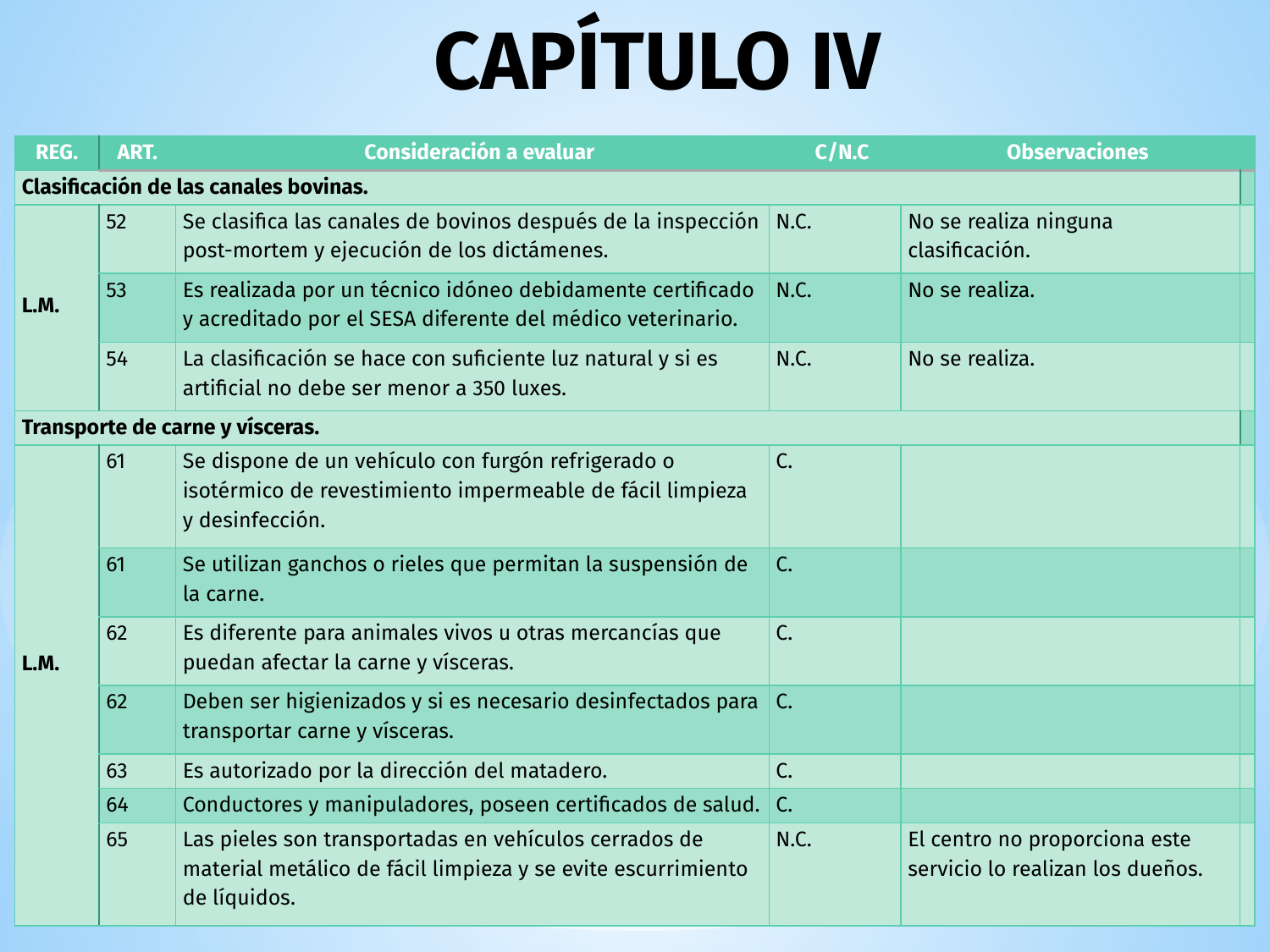

# CAPÍTULO IV
| REG. | ART. | Consideración a evaluar |  | C/N.C | Observaciones |  |
| --- | --- | --- | --- | --- | --- | --- |
| Clasificación de las canales bovinas. |  |  |  |  |  |  |
| L.M. | 52 | Se clasifica las canales de bovinos después de la inspección post-mortem y ejecución de los dictámenes. | N.C. |  | No se realiza ninguna clasificación. |  |
|  | 53 | Es realizada por un técnico idóneo debidamente certificado y acreditado por el SESA diferente del médico veterinario. | N.C. |  | No se realiza. |  |
|  | 54 | La clasificación se hace con suficiente luz natural y si es artificial no debe ser menor a 350 luxes. | N.C. |  | No se realiza. |  |
| Transporte de carne y vísceras. |  |  |  |  |  |  |
| L.M. | 61 | Se dispone de un vehículo con furgón refrigerado o isotérmico de revestimiento impermeable de fácil limpieza y desinfección. | C. |  |  |  |
|  | 61 | Se utilizan ganchos o rieles que permitan la suspensión de la carne. | C. |  |  |  |
|  | 62 | Es diferente para animales vivos u otras mercancías que puedan afectar la carne y vísceras. | C. |  |  |  |
|  | 62 | Deben ser higienizados y si es necesario desinfectados para transportar carne y vísceras. | C. |  |  |  |
|  | 63 | Es autorizado por la dirección del matadero. | C. |  |  |  |
|  | 64 | Conductores y manipuladores, poseen certificados de salud. | C. |  |  |  |
|  | 65 | Las pieles son transportadas en vehículos cerrados de material metálico de fácil limpieza y se evite escurrimiento de líquidos. | N.C. |  | El centro no proporciona este servicio lo realizan los dueños. |  |